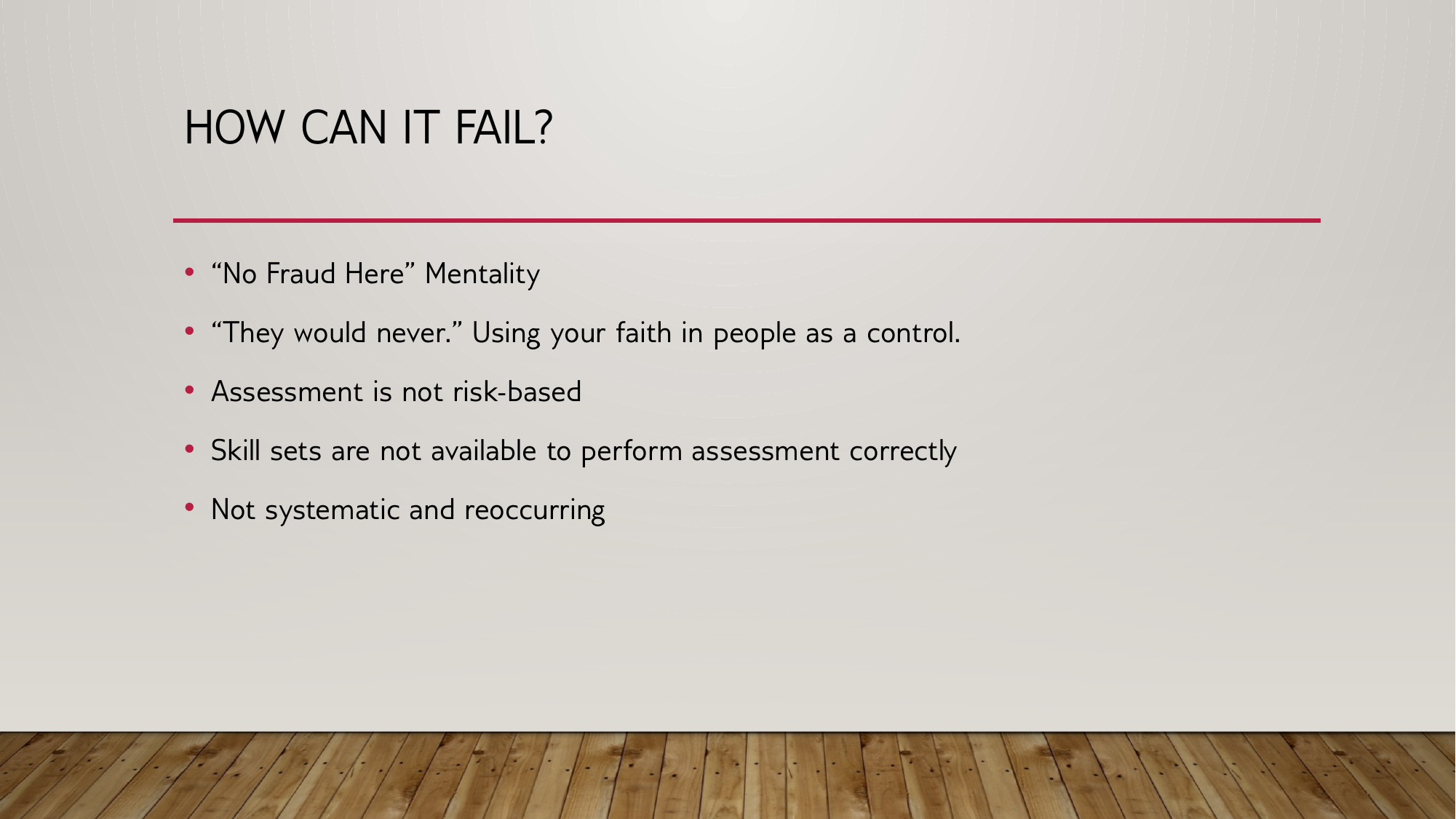

# How can it fail?
“No Fraud Here” Mentality
“They would never.” Using your faith in people as a control.
Assessment is not risk-based
Skill sets are not available to perform assessment correctly
Not systematic and reoccurring